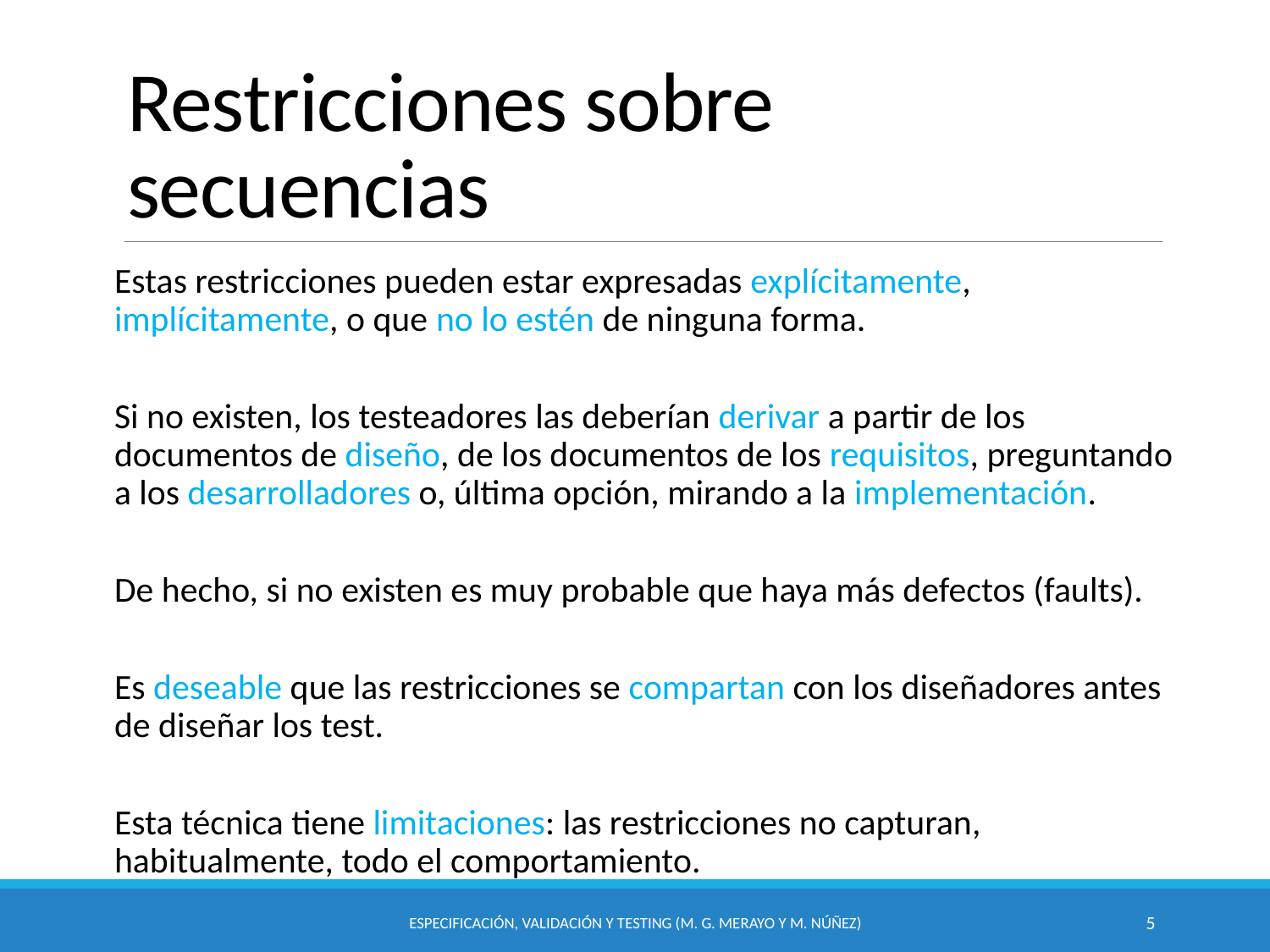

# Restricciones sobre secuencias
Estas restricciones pueden estar expresadas explícitamente, implícitamente, o que no lo estén de ninguna forma.

Si no existen, los testeadores las deberían derivar a partir de los documentos de diseño, de los documentos de los requisitos, preguntando a los desarrolladores o, última opción, mirando a la implementación.

De hecho, si no existen es muy probable que haya más defectos (faults).

Es deseable que las restricciones se compartan con los diseñadores antes de diseñar los test.

Esta técnica tiene limitaciones: las restricciones no capturan, habitualmente, todo el comportamiento.
Especificación, Validación y Testing (M. G. Merayo y M. Núñez)
5